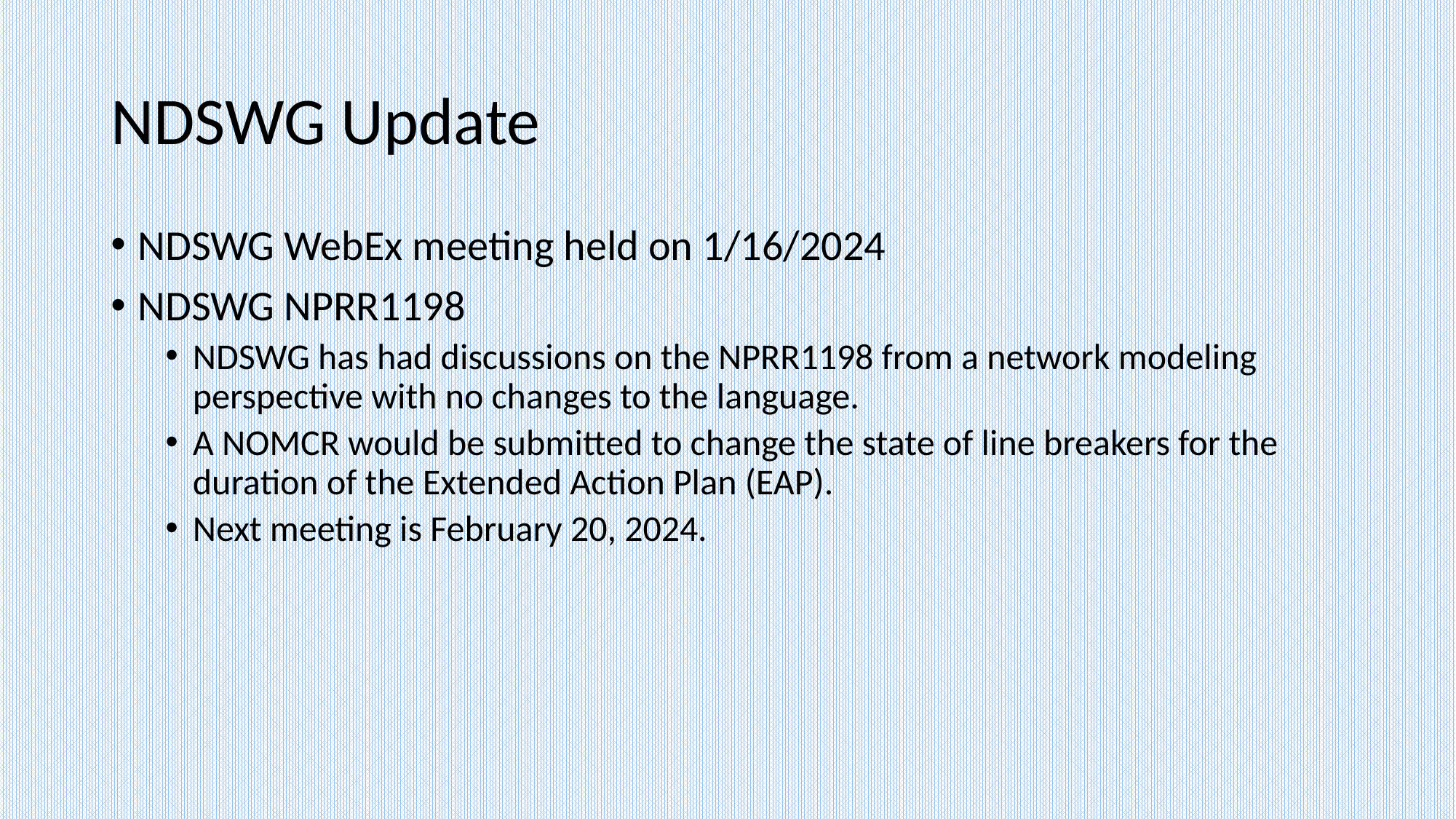

# NDSWG Update
NDSWG WebEx meeting held on 1/16/2024
NDSWG NPRR1198
NDSWG has had discussions on the NPRR1198 from a network modeling perspective with no changes to the language.
A NOMCR would be submitted to change the state of line breakers for the duration of the Extended Action Plan (EAP).
Next meeting is February 20, 2024.